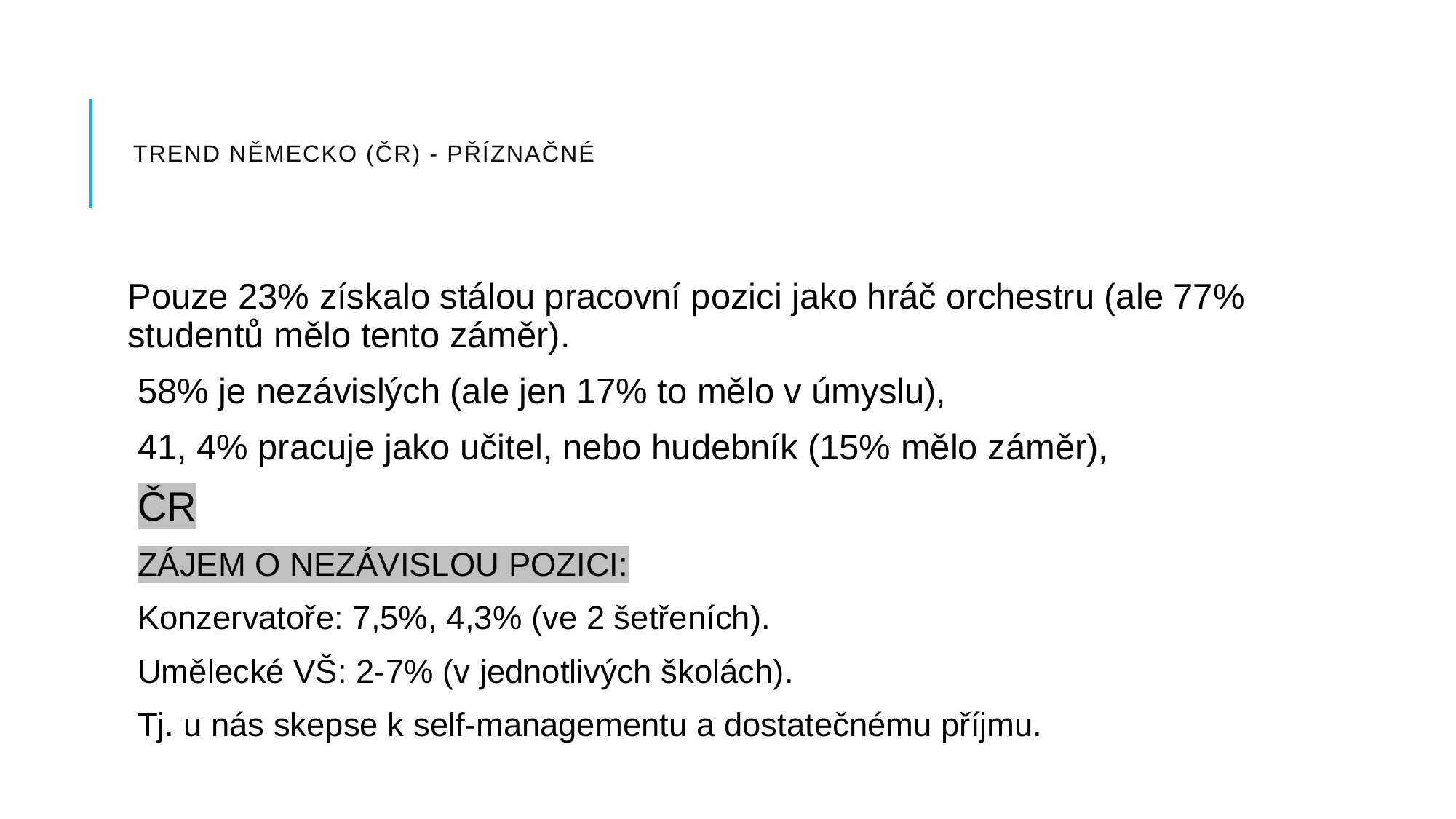

# trend německo (ČR) - PŘÍZNAČNÉ
Pouze 23% získalo stálou pracovní pozici jako hráč orchestru (ale 77% studentů mělo tento záměr).
58% je nezávislých (ale jen 17% to mělo v úmyslu),
41, 4% pracuje jako učitel, nebo hudebník (15% mělo záměr),
ČR
ZÁJEM O NEZÁVISLOU POZICI:
Konzervatoře: 7,5%, 4,3% (ve 2 šetřeních).
Umělecké VŠ: 2-7% (v jednotlivých školách).
Tj. u nás skepse k self-managementu a dostatečnému příjmu.